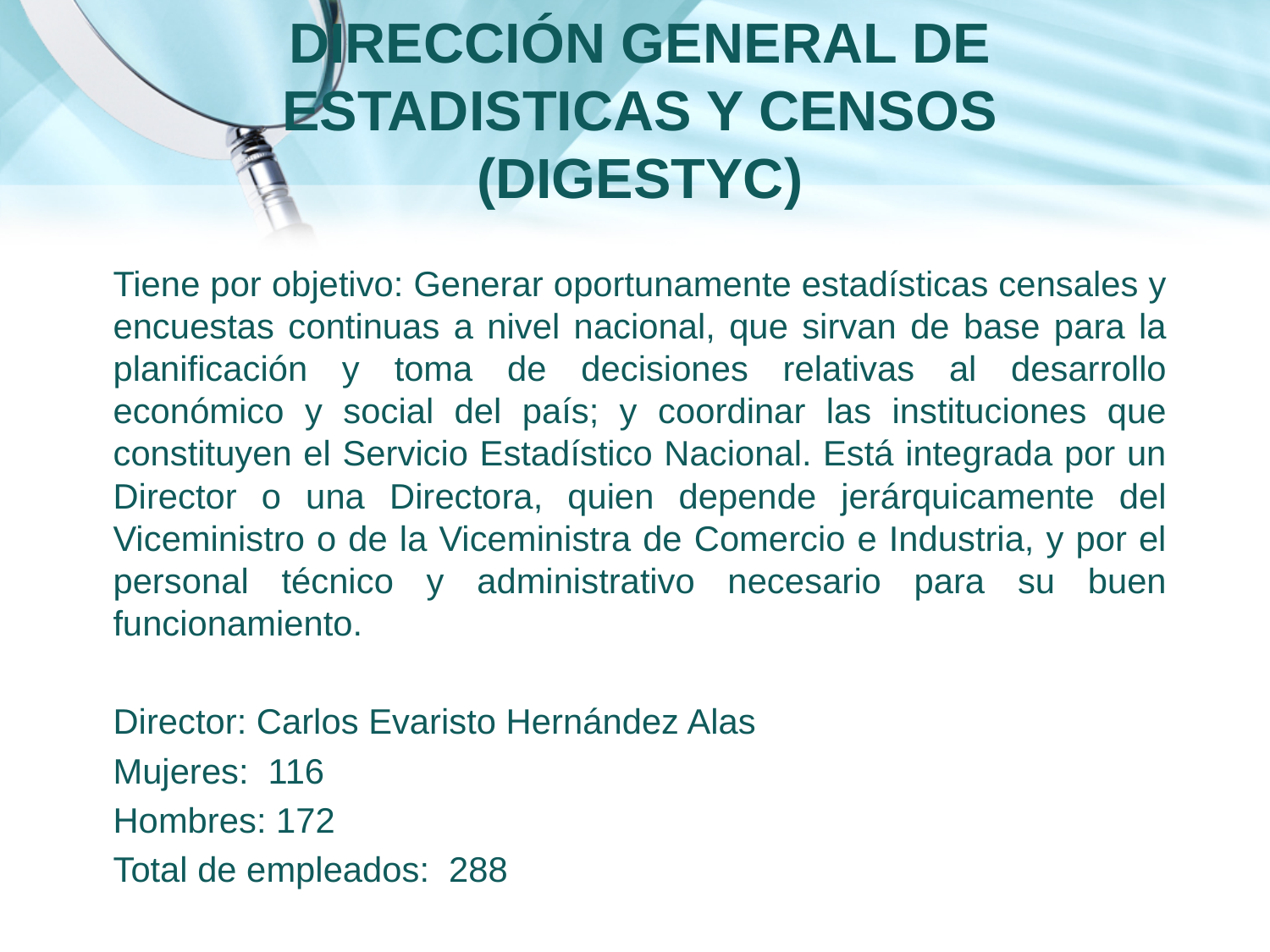

# DIRECCIÓN GENERAL DE ESTADISTICAS Y CENSOS (DIGESTYC)
Tiene por objetivo: Generar oportunamente estadísticas censales y encuestas continuas a nivel nacional, que sirvan de base para la planificación y toma de decisiones relativas al desarrollo económico y social del país; y coordinar las instituciones que constituyen el Servicio Estadístico Nacional. Está integrada por un Director o una Directora, quien depende jerárquicamente del Viceministro o de la Viceministra de Comercio e Industria, y por el personal técnico y administrativo necesario para su buen funcionamiento.

Director: Carlos Evaristo Hernández Alas
Mujeres:  116
Hombres: 172
Total de empleados:  288